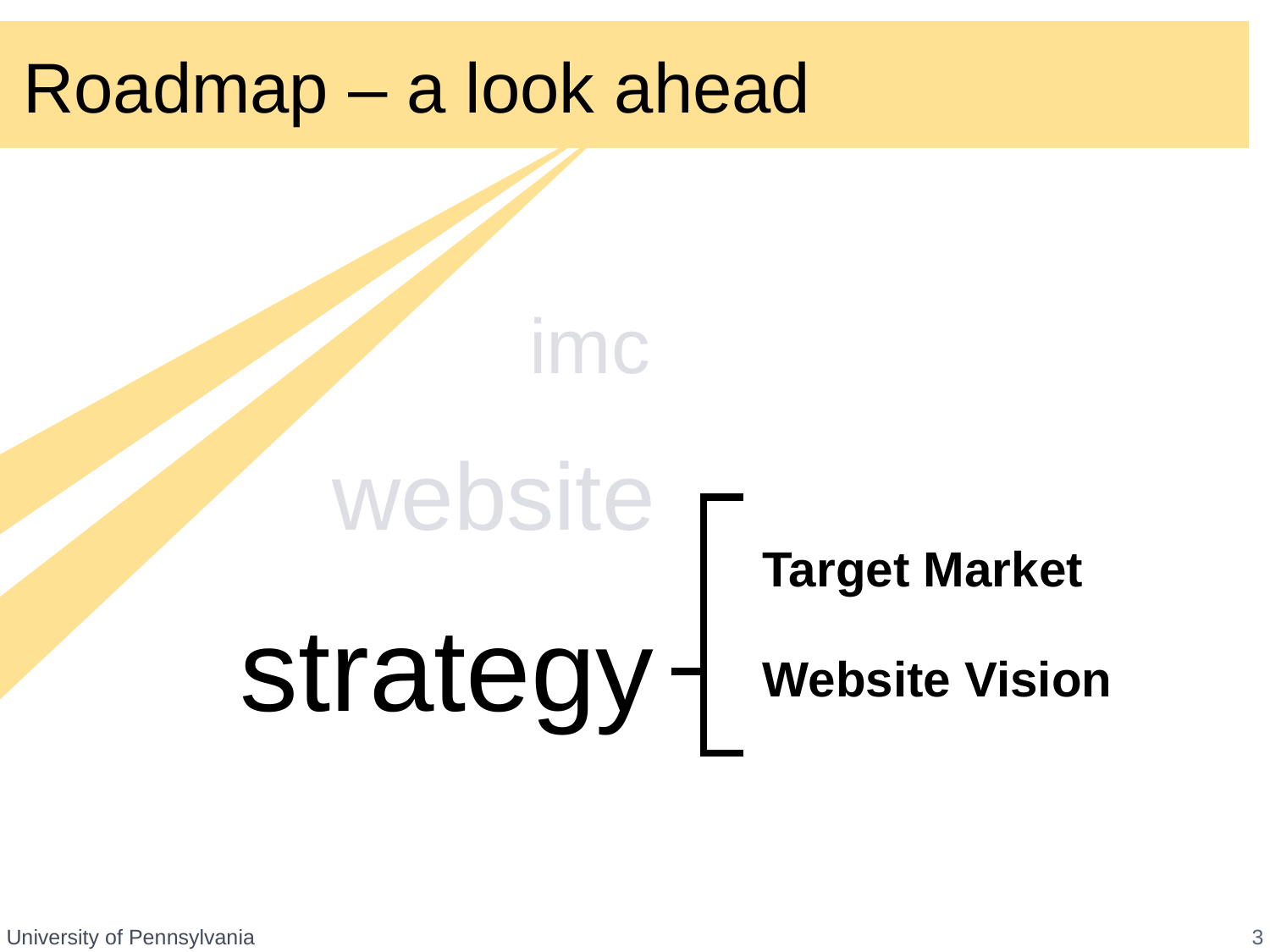

# Roadmap – a look ahead
imc
website
|  | Target Market Website Vision |
| --- | --- |
strategy
3